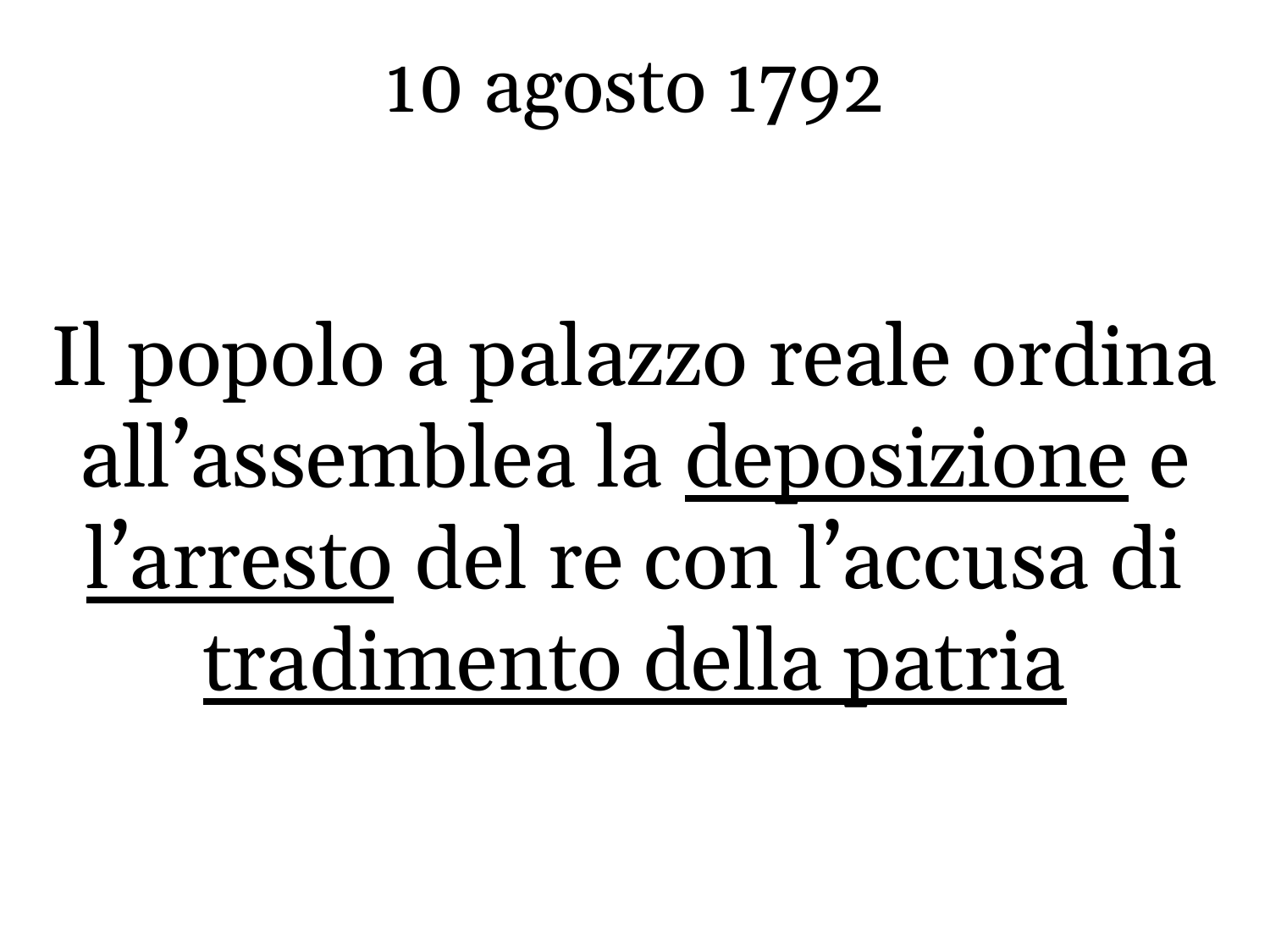

# 10 agosto 1792

Il popolo a palazzo reale ordina all’assemblea la deposizione e l’arresto del re con l’accusa di tradimento della patria